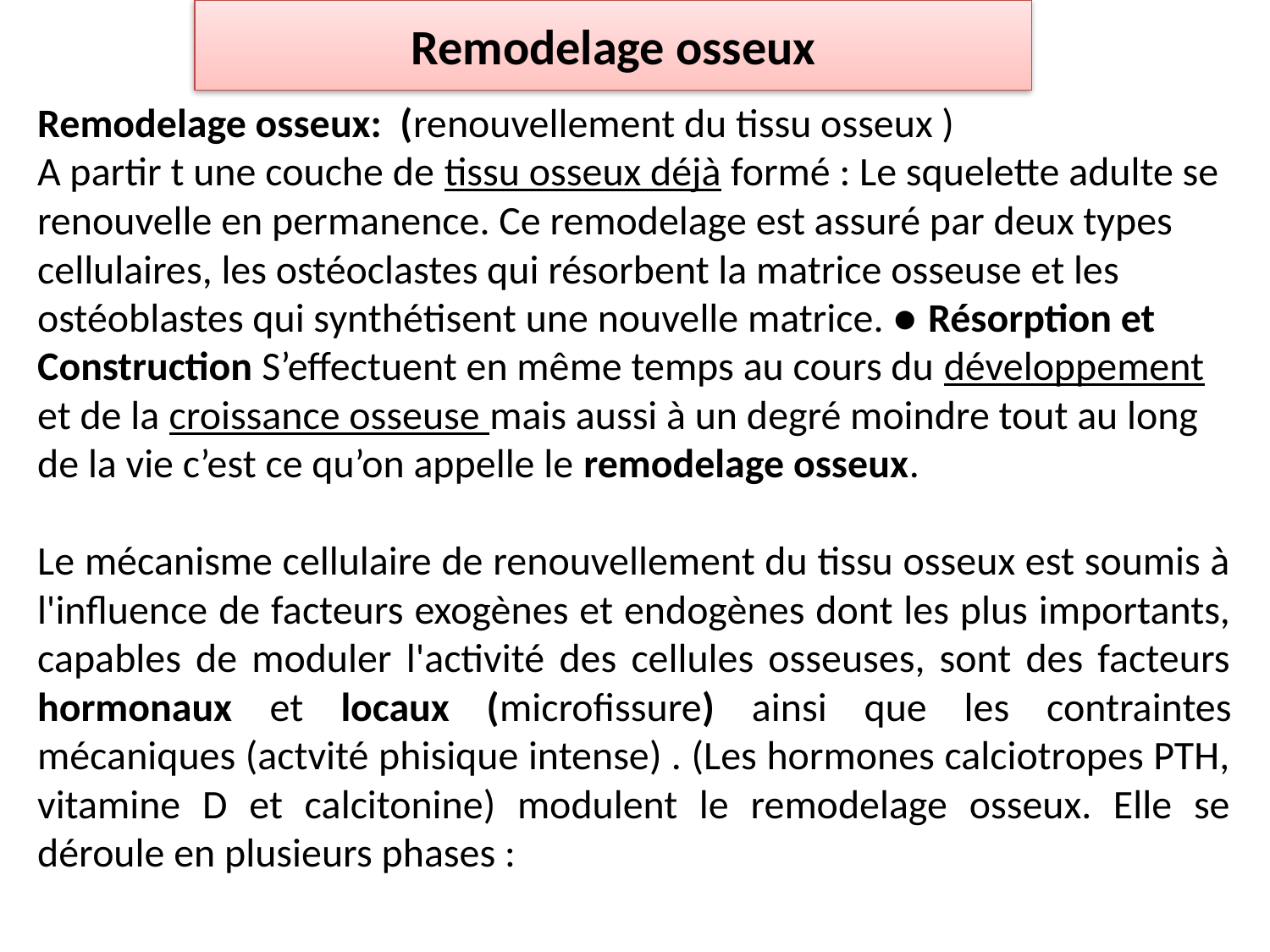

Remodelage osseux
Remodelage osseux:  (renouvellement du tissu osseux )
A partir t une couche de tissu osseux déjà formé : Le squelette adulte se renouvelle en permanence. Ce remodelage est assuré par deux types cellulaires, les ostéoclastes qui résorbent la matrice osseuse et les ostéoblastes qui synthétisent une nouvelle matrice. ● Résorption et Construction S’effectuent en même temps au cours du développement et de la croissance osseuse mais aussi à un degré moindre tout au long de la vie c’est ce qu’on appelle le remodelage osseux.

Le mécanisme cellulaire de renouvellement du tissu osseux est soumis à l'influence de facteurs exogènes et endogènes dont les plus importants, capables de moduler l'activité des cellules osseuses, sont des facteurs hormonaux et locaux (microfissure) ainsi que les contraintes mécaniques (actvité phisique intense) . (Les hormones calciotropes PTH, vitamine D et calcitonine) modulent le remodelage osseux. Elle se déroule en plusieurs phases :